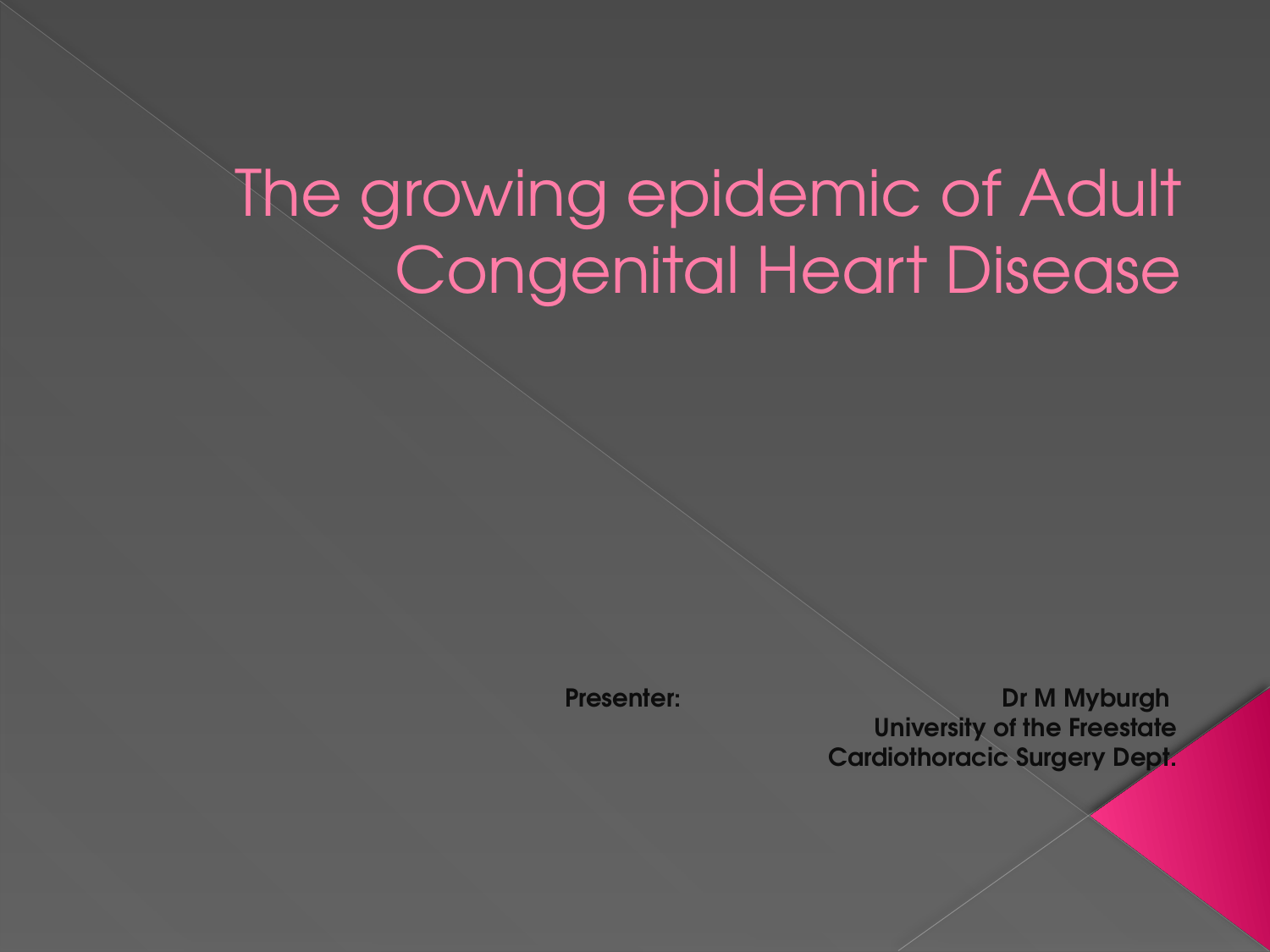

# The growing epidemic of Adult Congenital Heart Disease
Presenter:                                              Dr M Myburgh
University of the Freestate
Cardiothoracic Surgery Dept.